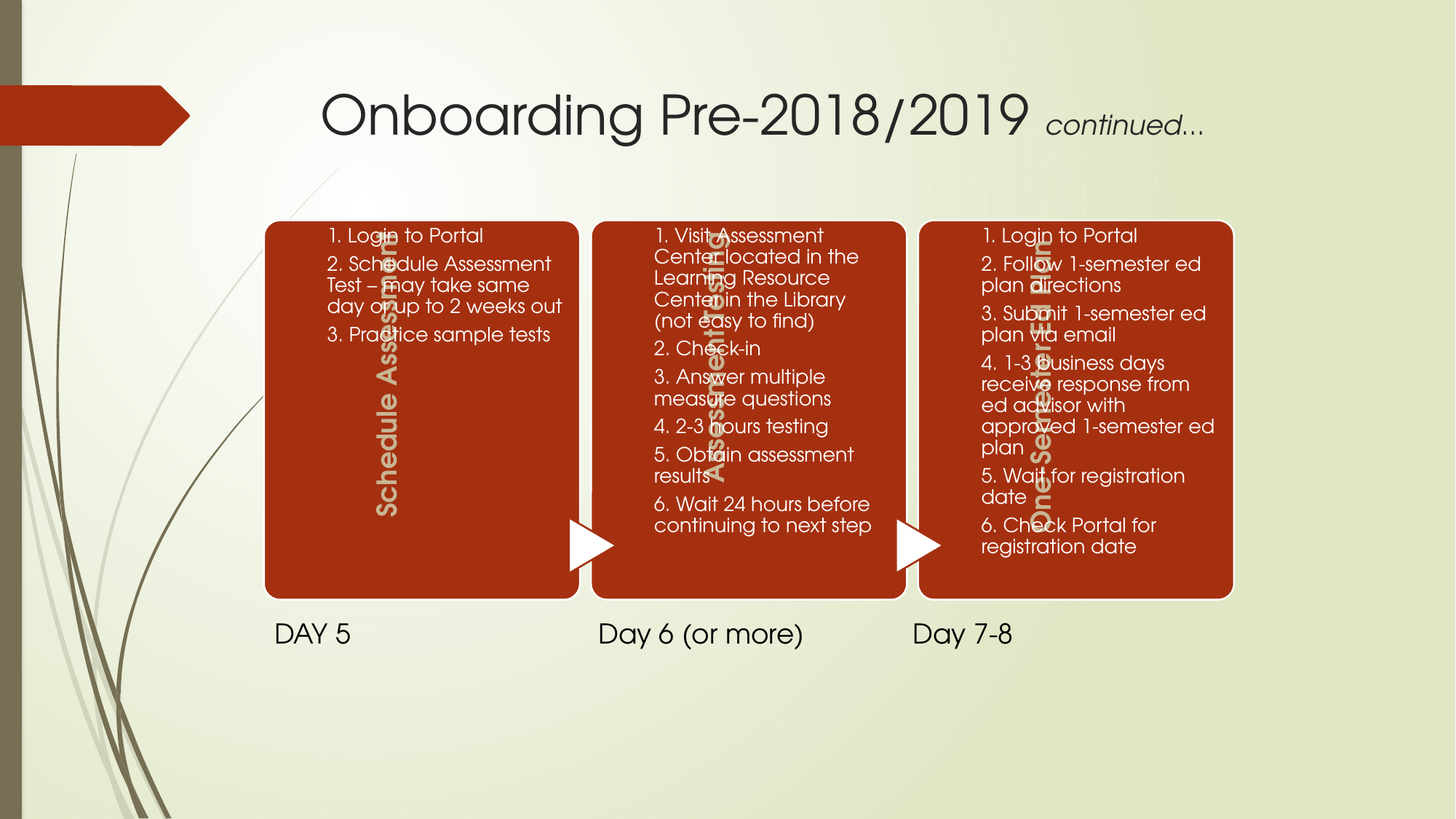

# Onboarding Pre-2018/2019 continued…
Schedule Assessment
1. Login to Portal
2. Schedule Assessment Test – may take same day or up to 2 weeks out
3. Practice sample tests
Assessment Testing
1. Visit Assessment Center located in the Learning Resource Center in the Library (not easy to find)
2. Check-in
3. Answer multiple measure questions
4. 2-3 hours testing
5. Obtain assessment results
6. Wait 24 hours before continuing to next step

One-Semester Ed Plan
1. Login to Portal
2. Follow 1-semester ed plan directions
3. Submit 1-semester ed plan via email
4. 1-3 business days receive response from ed advisor with approved 1-semester ed plan
5. Wait for registration date
6. Check Portal for registration date
DAY 5
Day 6 (or more)
Day 7-8